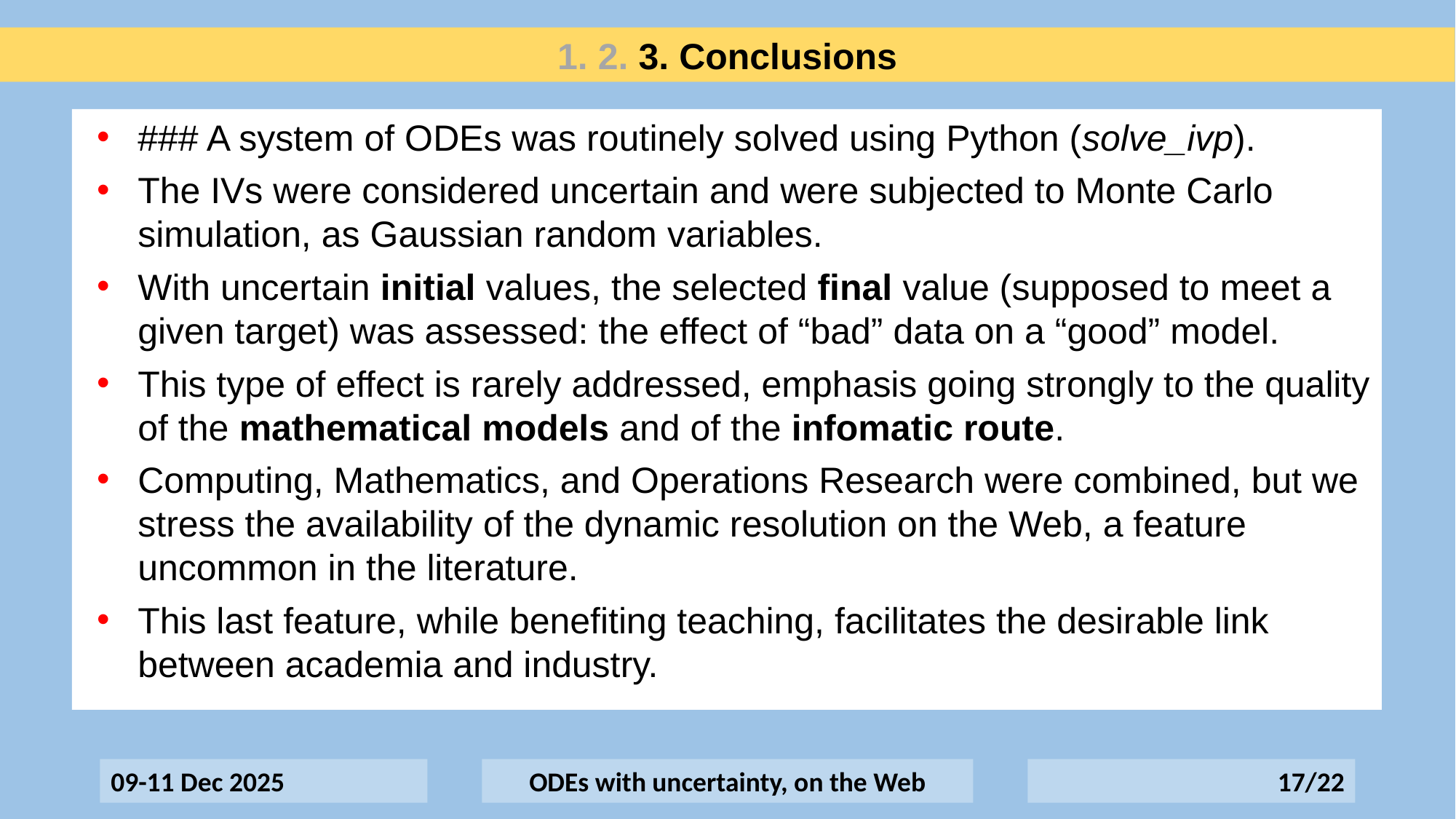

1. 2. 3. Conclusions
### A system of ODEs was routinely solved using Python (solve_ivp).
The IVs were considered uncertain and were subjected to Monte Carlo simulation, as Gaussian random variables.
With uncertain initial values, the selected final value (supposed to meet a given target) was assessed: the effect of “bad” data on a “good” model.
This type of effect is rarely addressed, emphasis going strongly to the quality of the mathematical models and of the infomatic route.
Computing, Mathematics, and Operations Research were combined, but we stress the availability of the dynamic resolution on the Web, a feature uncommon in the literature.
This last feature, while benefiting teaching, facilitates the desirable link between academia and industry.

09-11 Dec 2025
ODEs with uncertainty, on the Web
17/22